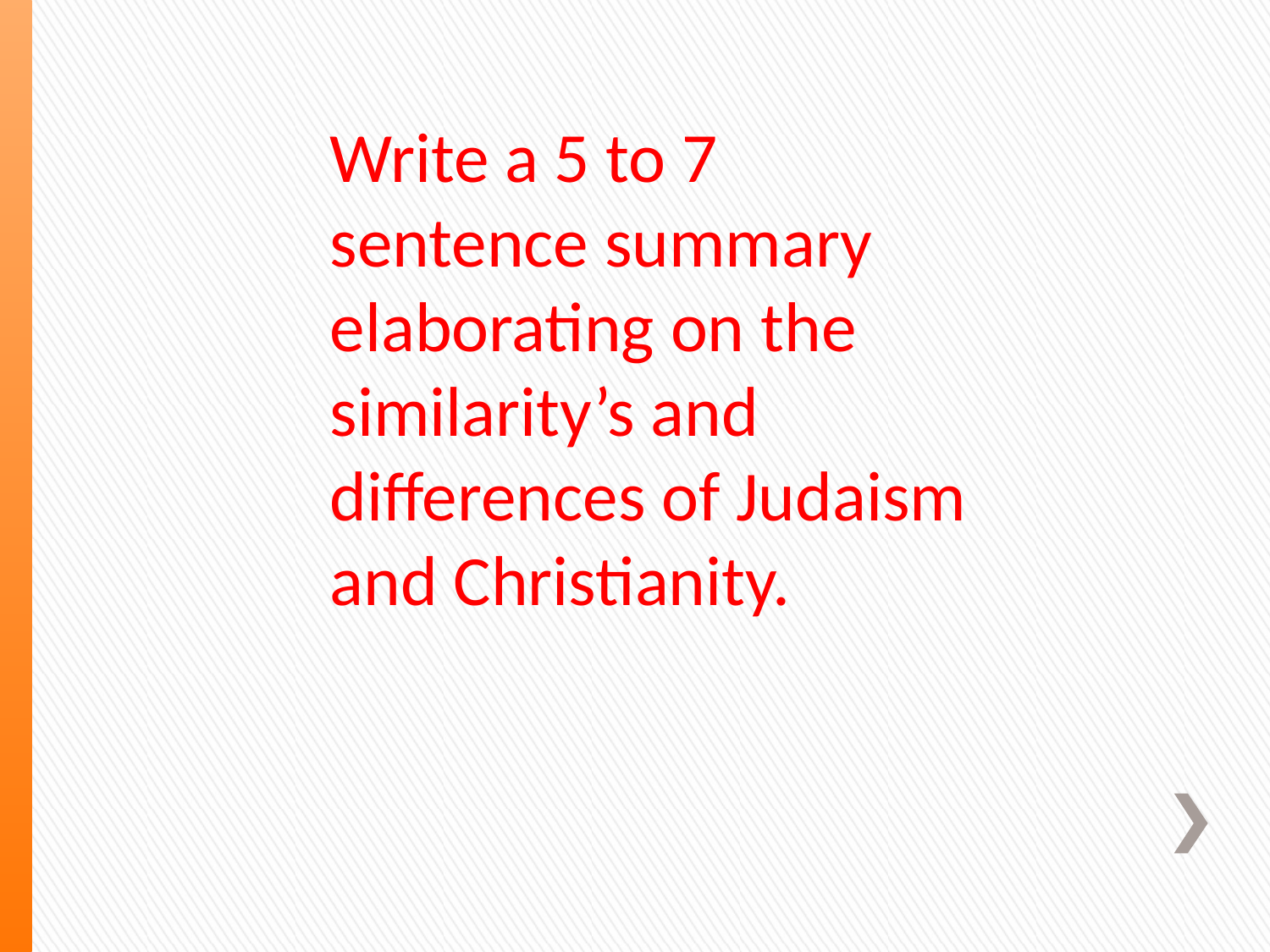

Write a 5 to 7 sentence summary elaborating on the similarity’s and differences of Judaism and Christianity.